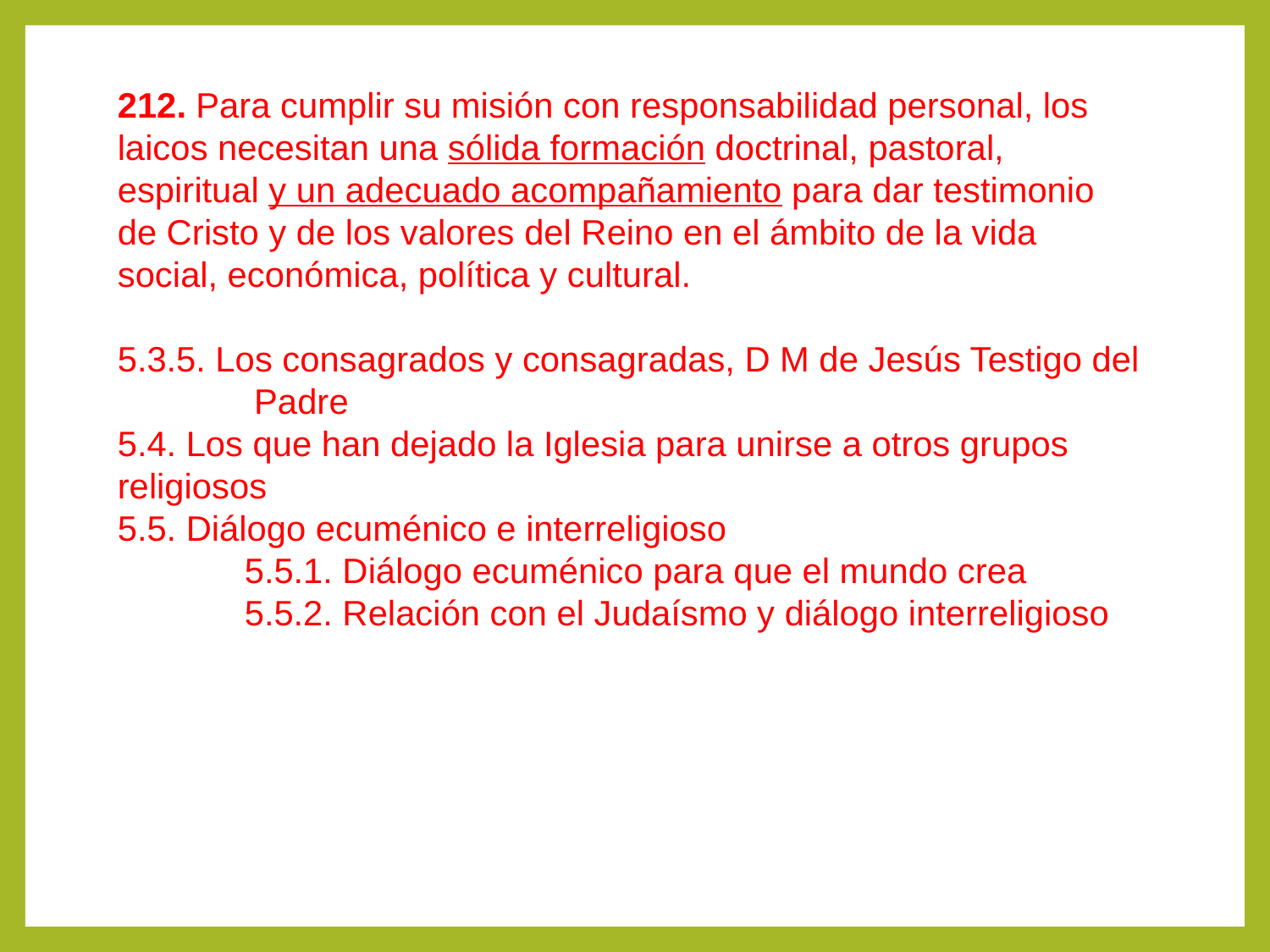

212. Para cumplir su misión con responsabilidad personal, los laicos necesitan una sólida formación doctrinal, pastoral, espiritual y un adecuado acompañamiento para dar testimonio de Cristo y de los valores del Reino en el ámbito de la vida social, económica, política y cultural.

5.3.5. Los consagrados y consagradas, D M de Jesús Testigo del	 Padre
5.4. Los que han dejado la Iglesia para unirse a otros grupos 	religiosos
5.5. Diálogo ecuménico e interreligioso
	5.5.1. Diálogo ecuménico para que el mundo crea
	5.5.2. Relación con el Judaísmo y diálogo interreligioso